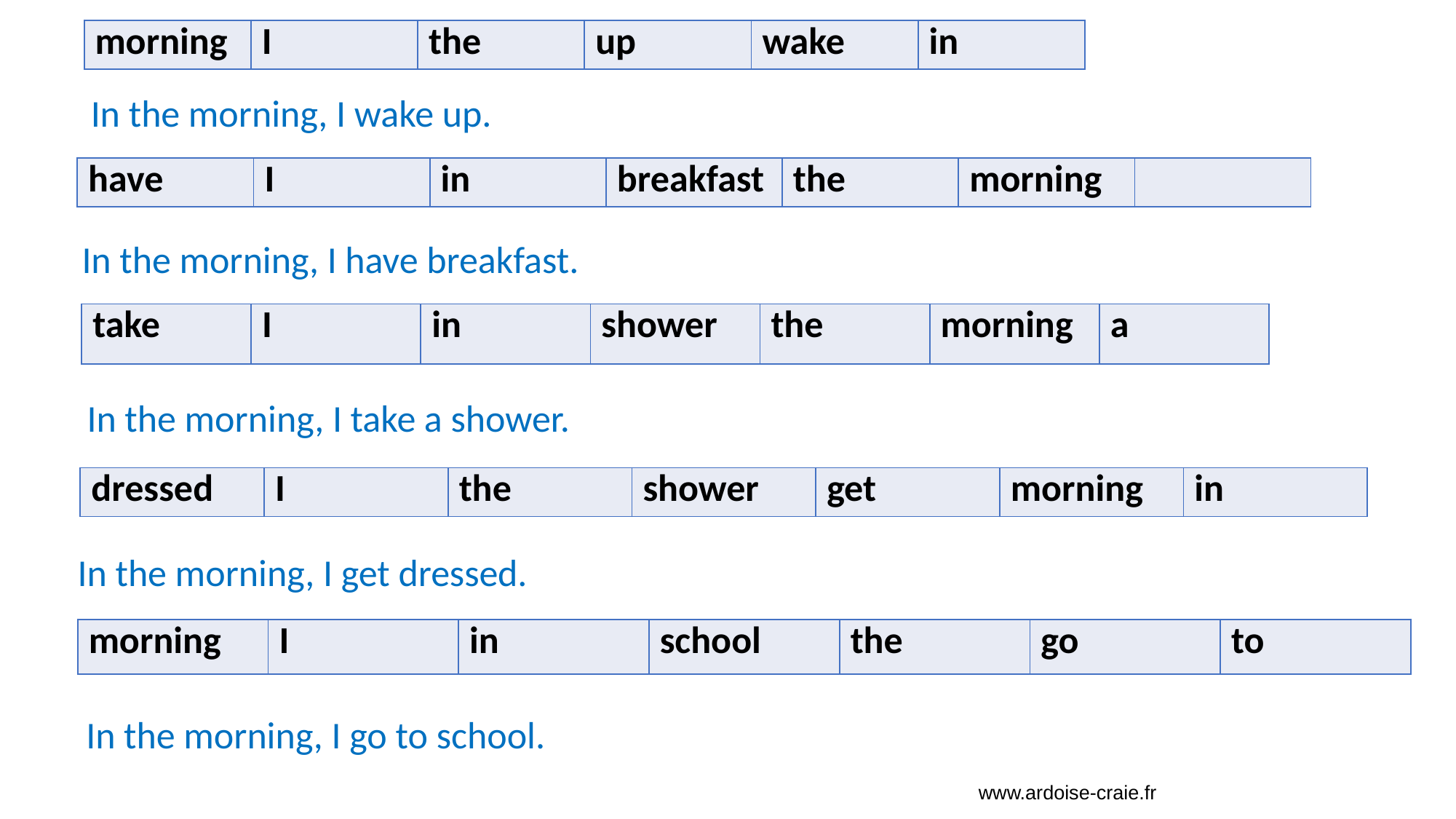

| morning | I | the | up | wake | in |
| --- | --- | --- | --- | --- | --- |
In the morning, I wake up.
| have | I | in | breakfast | the | morning |  |
| --- | --- | --- | --- | --- | --- | --- |
In the morning, I have breakfast.
| take | I | in | shower | the | morning | a |
| --- | --- | --- | --- | --- | --- | --- |
In the morning, I take a shower.
| dressed | I | the | shower | get | morning | in |
| --- | --- | --- | --- | --- | --- | --- |
In the morning, I get dressed.
| morning | I | in | school | the | go | to |
| --- | --- | --- | --- | --- | --- | --- |
In the morning, I go to school.
www.ardoise-craie.fr